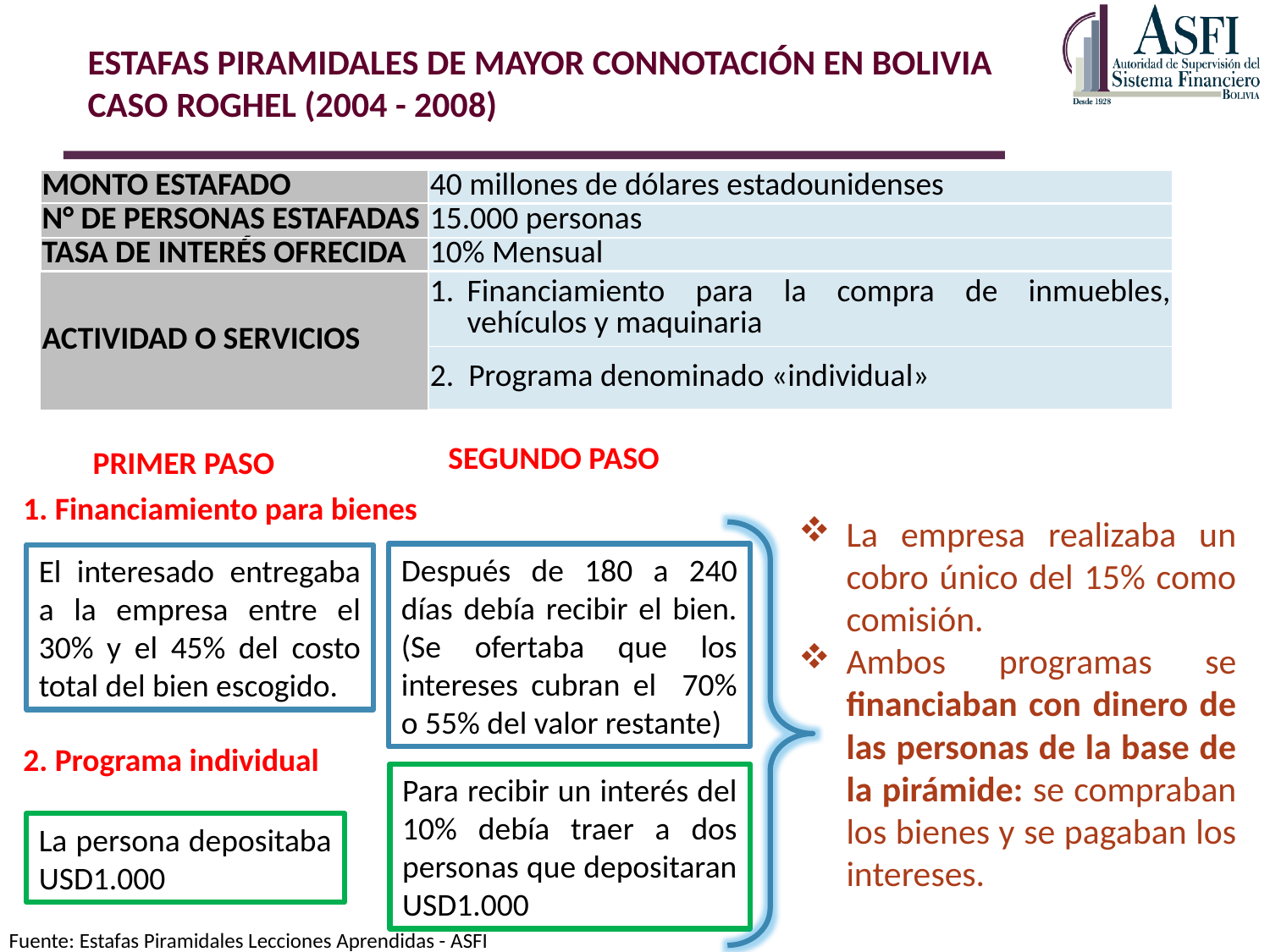

# ESTAFAS PIRAMIDALES DE MAYOR CONNOTACIÓN EN BOLIVIA CASO ROGHEL (2004 - 2008)
| MONTO ESTAFADO | 40 millones de dólares estadounidenses |
| --- | --- |
| N° DE PERSONAS ESTAFADAS | 15.000 personas |
| TASA DE INTERÉS OFRECIDA | 10% Mensual |
| ACTIVIDAD O SERVICIOS | Financiamiento para la compra de inmuebles, vehículos y maquinaria |
|  | 2. Programa denominado «individual» |
SEGUNDO PASO
PRIMER PASO
1. Financiamiento para bienes
La empresa realizaba un cobro único del 15% como comisión.
Ambos programas se financiaban con dinero de las personas de la base de la pirámide: se compraban los bienes y se pagaban los intereses.

Después de 180 a 240 días debía recibir el bien. (Se ofertaba que los intereses cubran el  70% o 55% del valor restante)
El interesado entregaba a la empresa entre el 30% y el 45% del costo total del bien escogido.
2. Programa individual
Para recibir un interés del 10% debía traer a dos personas que depositaran USD1.000
La persona depositaba USD1.000
Fuente: Estafas Piramidales Lecciones Aprendidas - ASFI